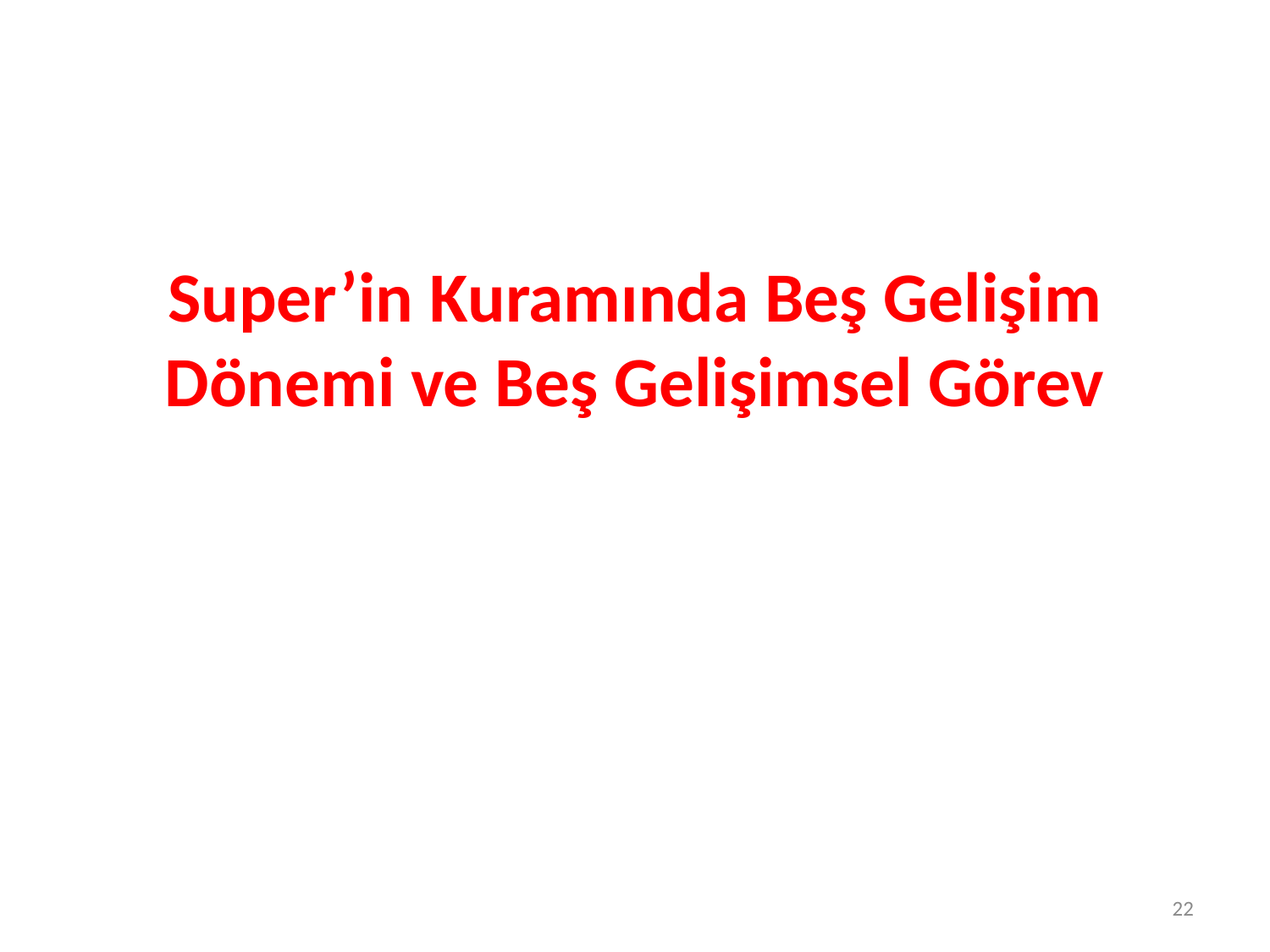

# Super’in Kuramında Beş Gelişim Dönemi ve Beş Gelişimsel Görev
22